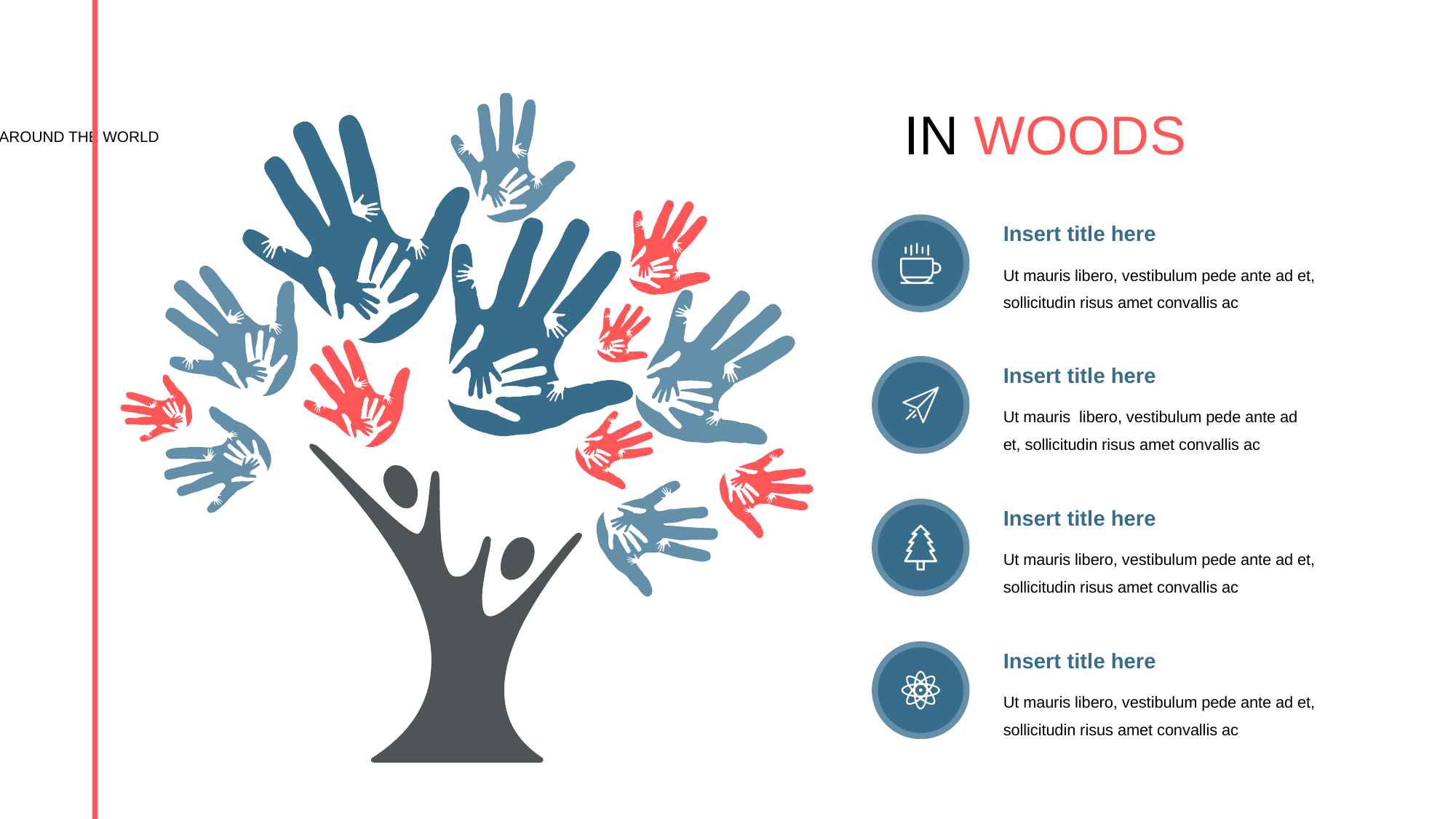

IN WOODS

TRAVEL AROUND THE WORLD

Insert title here

Ut mauris libero, vestibulum pede ante ad et, sollicitudin risus amet convallis ac

Insert title here

Ut mauris  libero, vestibulum pede ante ad et, sollicitudin risus amet convallis ac

Insert title here

Ut mauris libero, vestibulum pede ante ad et, sollicitudin risus amet convallis ac
Insert title here

Ut mauris libero, vestibulum pede ante ad et, sollicitudin risus amet convallis ac